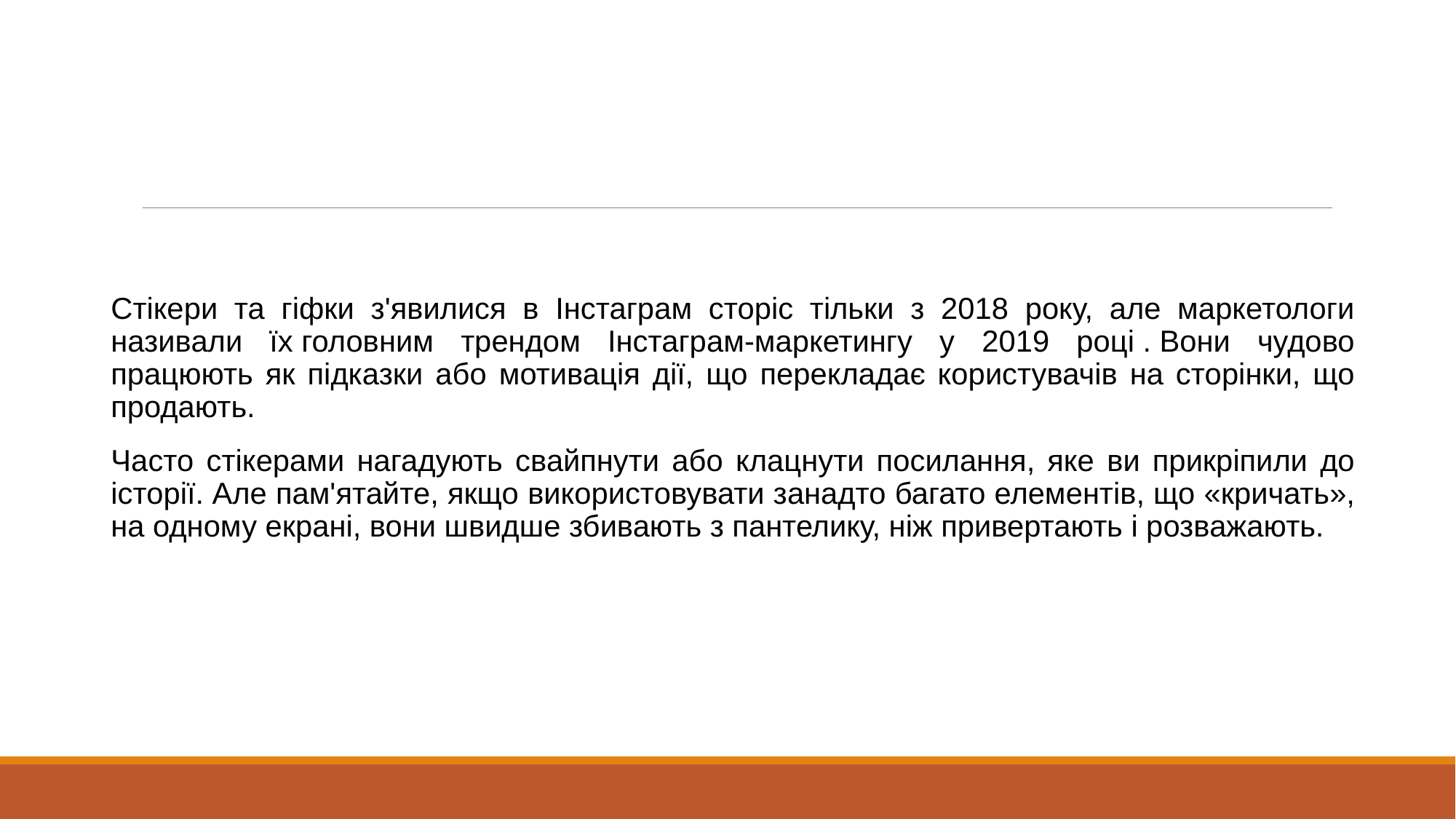

Стікери та гіфки з'явилися в Інстаграм сторіс тільки з 2018 року, але маркетологи називали їх головним трендом Інстаграм-маркетингу у 2019 році . Вони чудово працюють як підказки або мотивація дії, що перекладає користувачів на сторінки, що продають.
Часто стікерами нагадують свайпнути або клацнути посилання, яке ви прикріпили до історії. Але пам'ятайте, якщо використовувати занадто багато елементів, що «кричать», на одному екрані, вони швидше збивають з пантелику, ніж привертають і розважають.